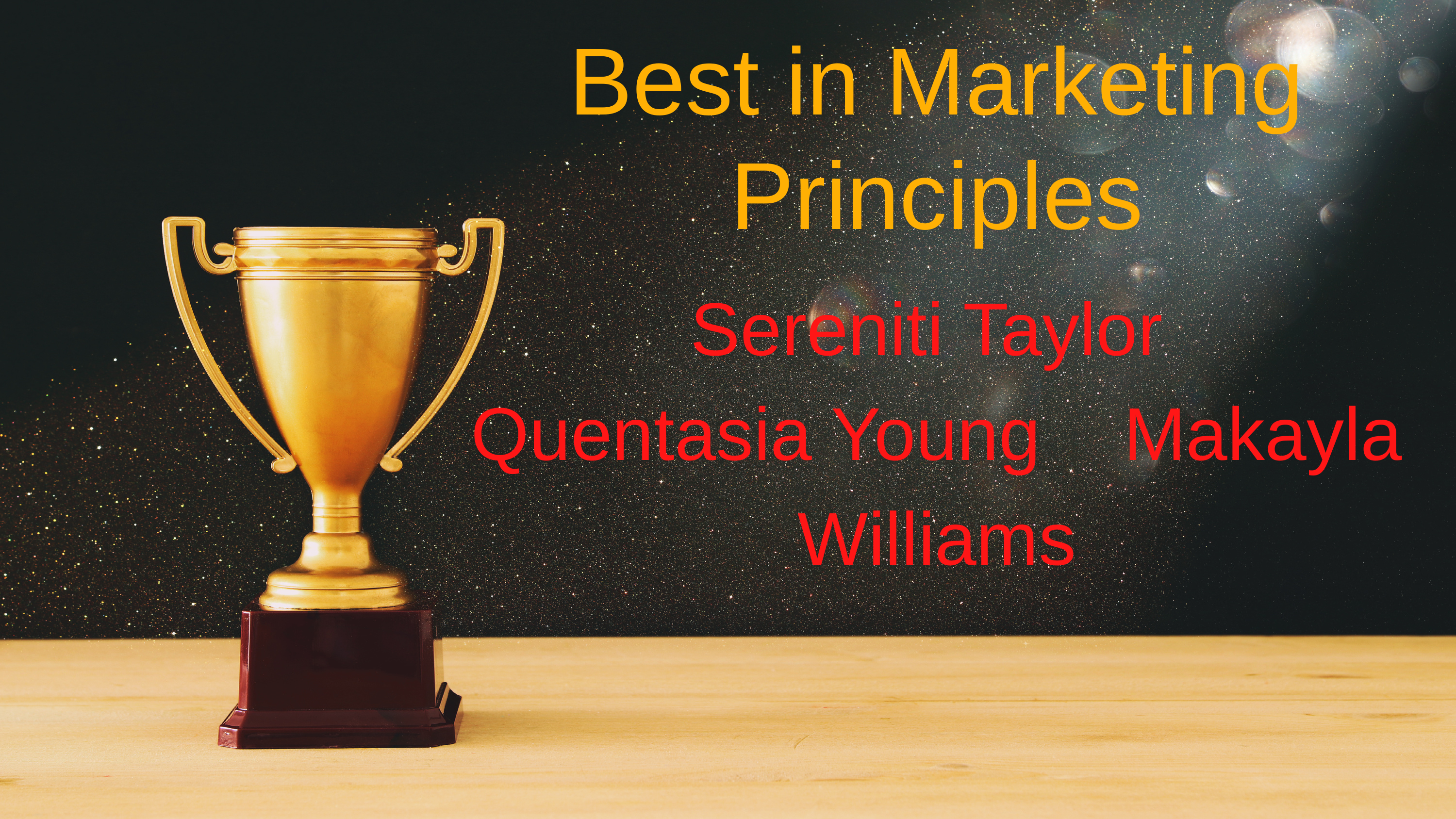

Best in Marketing Principles
Sereniti Taylor
Quentasia Young    Makayla Williams